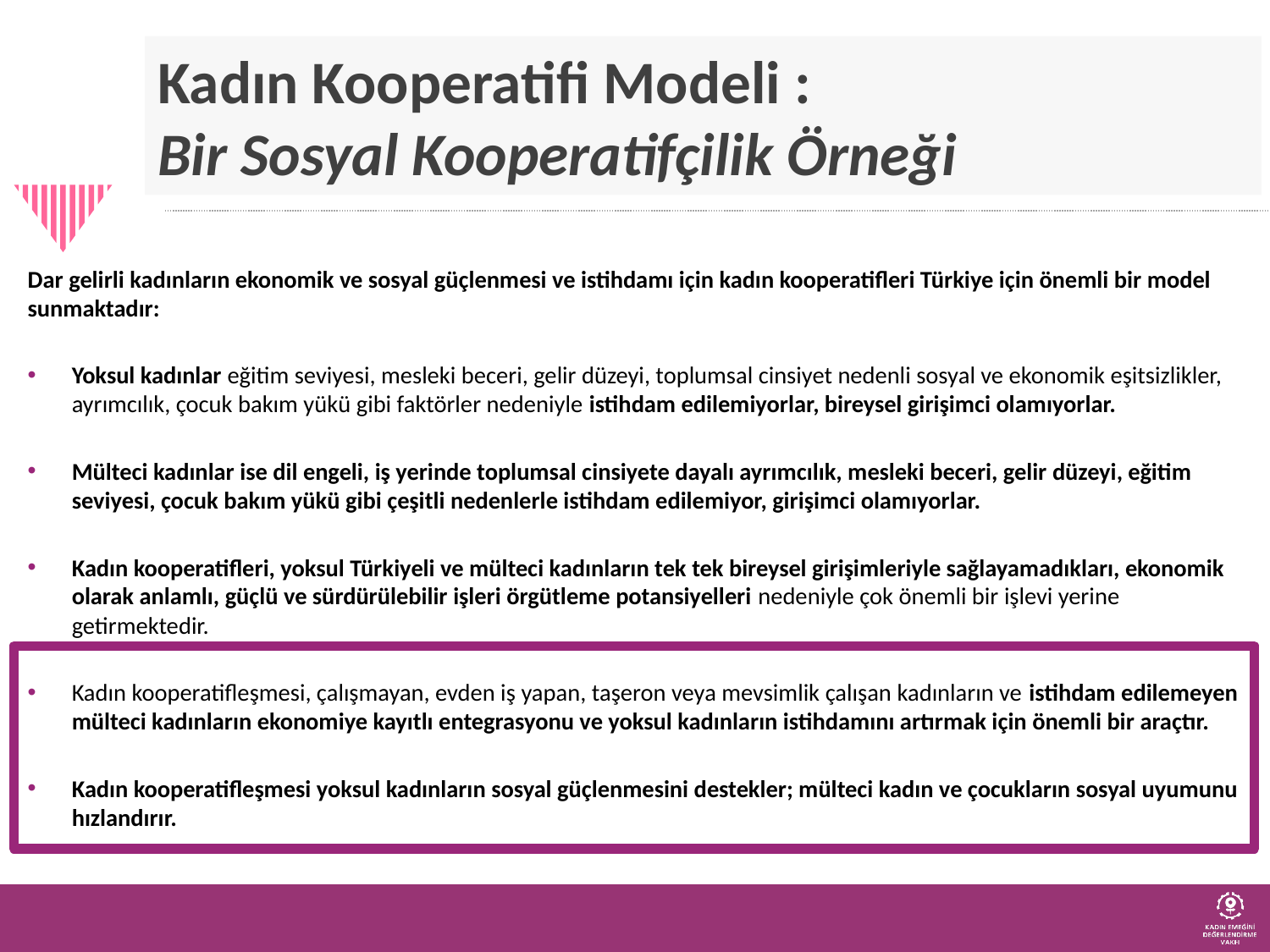

Kadın Kooperatifi Modeli :
Bir Sosyal Kooperatifçilik Örneği

Dar gelirli kadınların ekonomik ve sosyal güçlenmesi ve istihdamı için kadın kooperatifleri Türkiye için önemli bir model sunmaktadır:

Yoksul kadınlar eğitim seviyesi, mesleki beceri, gelir düzeyi, toplumsal cinsiyet nedenli sosyal ve ekonomik eşitsizlikler, ayrımcılık, çocuk bakım yükü gibi faktörler nedeniyle istihdam edilemiyorlar, bireysel girişimci olamıyorlar.

Mülteci kadınlar ise dil engeli, iş yerinde toplumsal cinsiyete dayalı ayrımcılık, mesleki beceri, gelir düzeyi, eğitim seviyesi, çocuk bakım yükü gibi çeşitli nedenlerle istihdam edilemiyor, girişimci olamıyorlar.

Kadın kooperatifleri, yoksul Türkiyeli ve mülteci kadınların tek tek bireysel girişimleriyle sağlayamadıkları, ekonomik olarak anlamlı, güçlü ve sürdürülebilir işleri örgütleme potansiyelleri nedeniyle çok önemli bir işlevi yerine getirmektedir.

Kadın kooperatifleşmesi, çalışmayan, evden iş yapan, taşeron veya mevsimlik çalışan kadınların ve istihdam edilemeyen mülteci kadınların ekonomiye kayıtlı entegrasyonu ve yoksul kadınların istihdamını artırmak için önemli bir araçtır.

Kadın kooperatifleşmesi yoksul kadınların sosyal güçlenmesini destekler; mülteci kadın ve çocukların sosyal uyumunu hızlandırır.